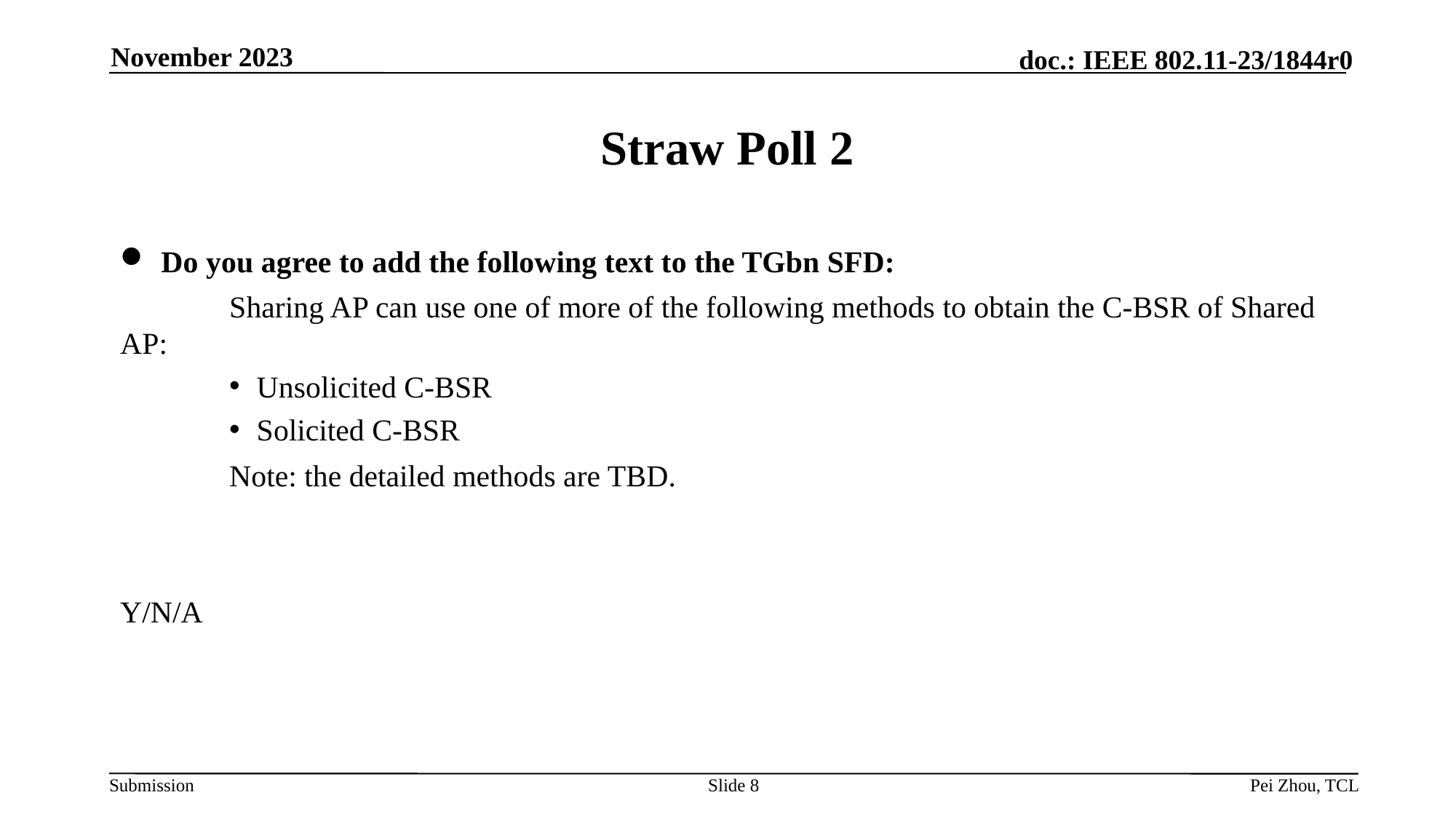

November 2023
# Straw Poll 2
Do you agree to add the following text to the TGbn SFD:
	Sharing AP can use one of more of the following methods to obtain the C-BSR of Shared AP:
Unsolicited C-BSR
Solicited C-BSR
	Note: the detailed methods are TBD.

Y/N/A

Slide 8
Pei Zhou, TCL